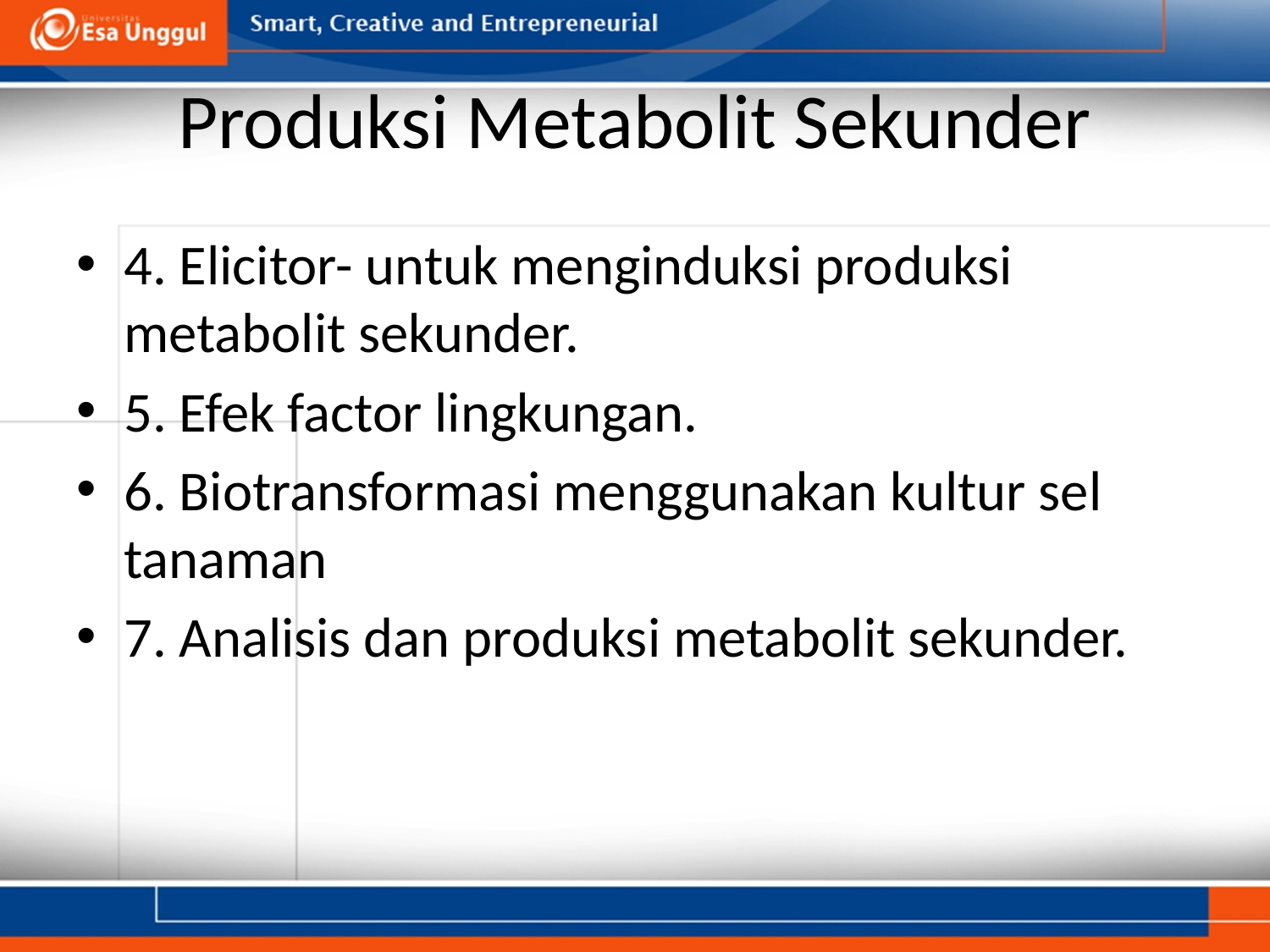

# Produksi Metabolit Sekunder
4. Elicitor- untuk menginduksi produksi metabolit sekunder.
5. Efek factor lingkungan.
6. Biotransformasi menggunakan kultur sel tanaman
7. Analisis dan produksi metabolit sekunder.